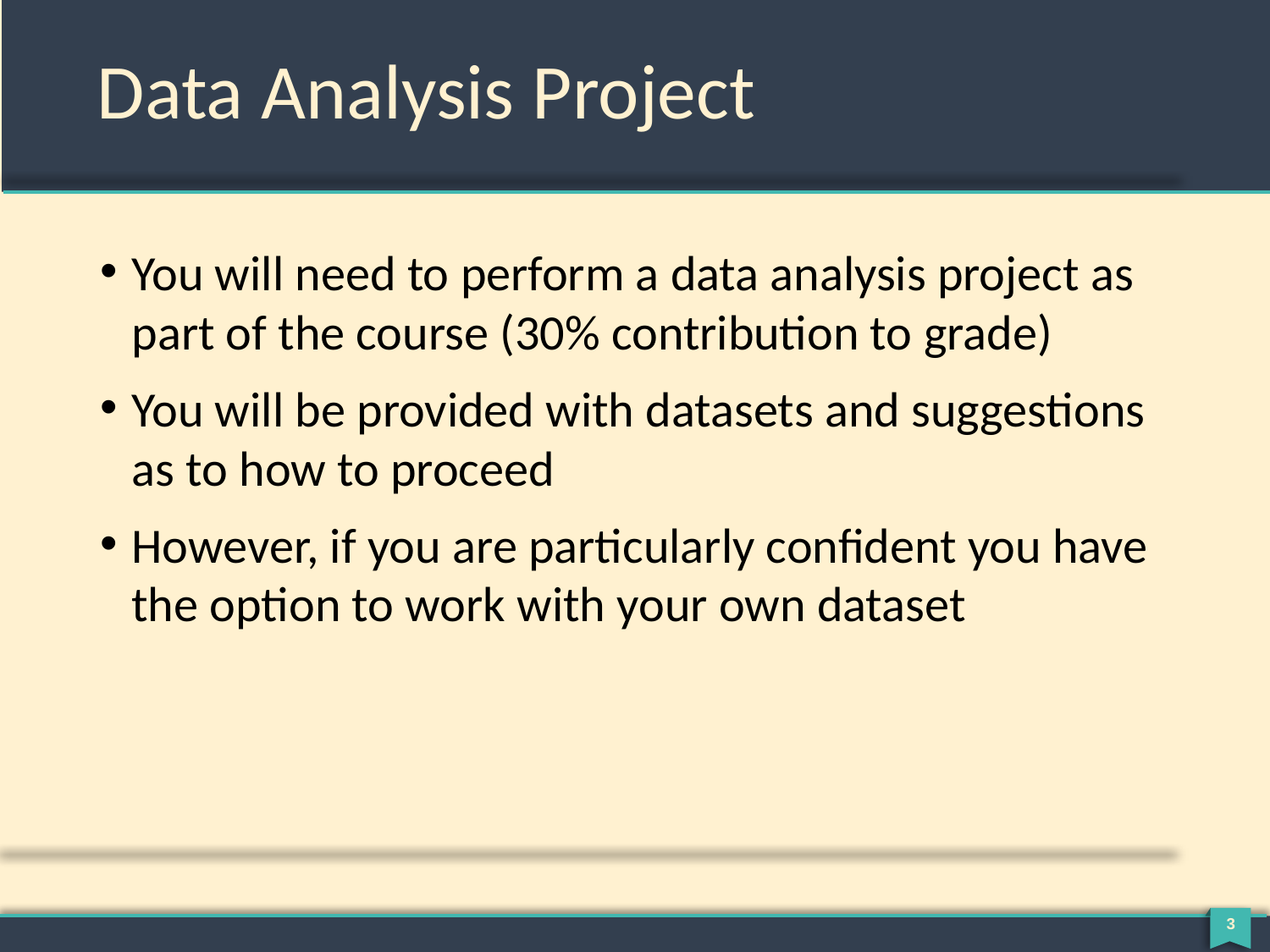

# Data Analysis Project
You will need to perform a data analysis project as part of the course (30% contribution to grade)
You will be provided with datasets and suggestions as to how to proceed
However, if you are particularly confident you have the option to work with your own dataset